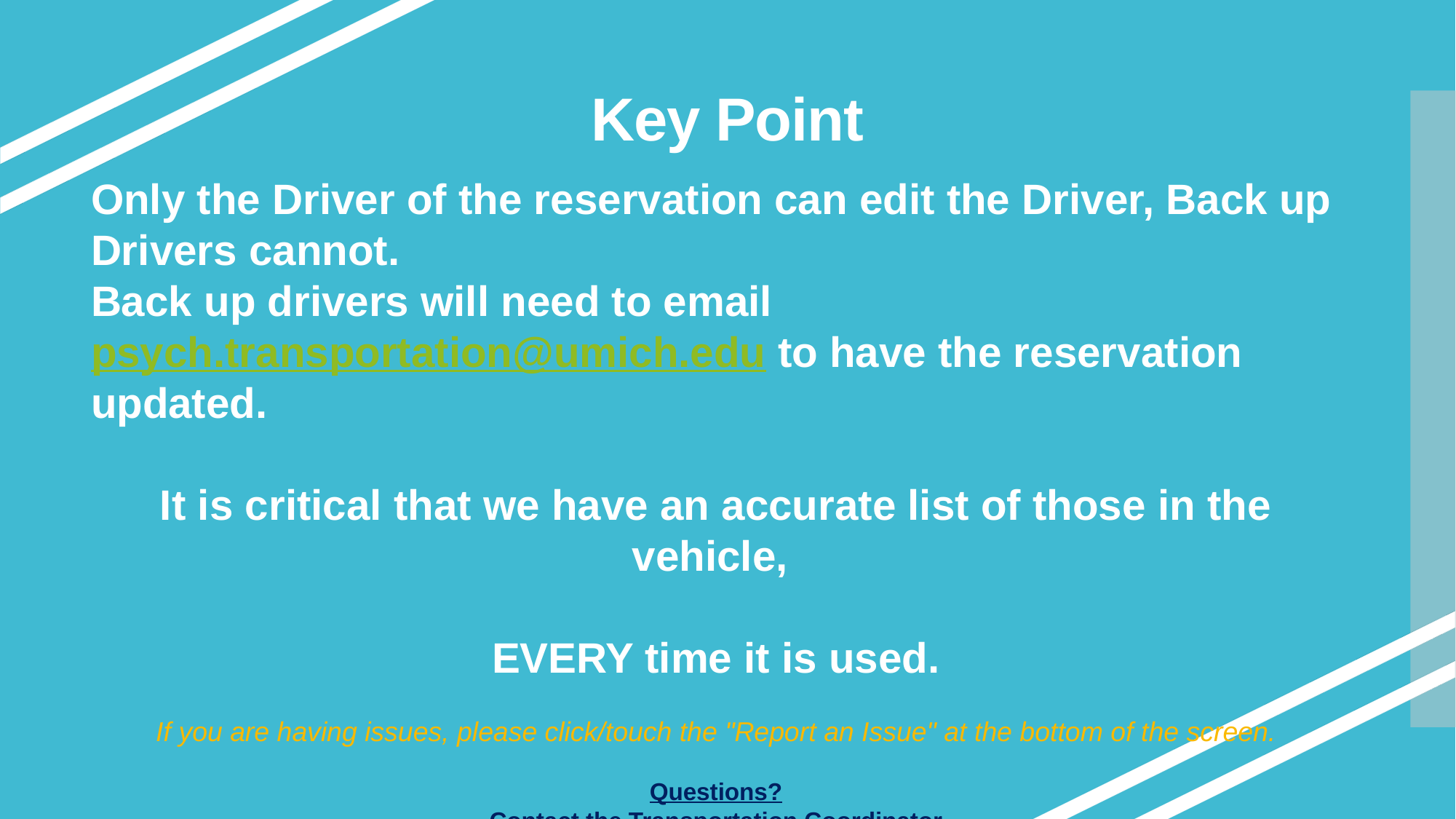

# Key Point
Only the Driver of the reservation can edit the Driver, Back up Drivers cannot.
Back up drivers will need to email psych.transportation@umich.edu to have the reservation updated.

It is critical that we have an accurate list of those in the vehicle,

EVERY time it is used.

If you are having issues, please click/touch the "Report an Issue" at the bottom of the screen.

Questions?
Contact the Transportation Coordinator
in the SAA office (734-764-2580) or
email: psych.transportation@umich.edu